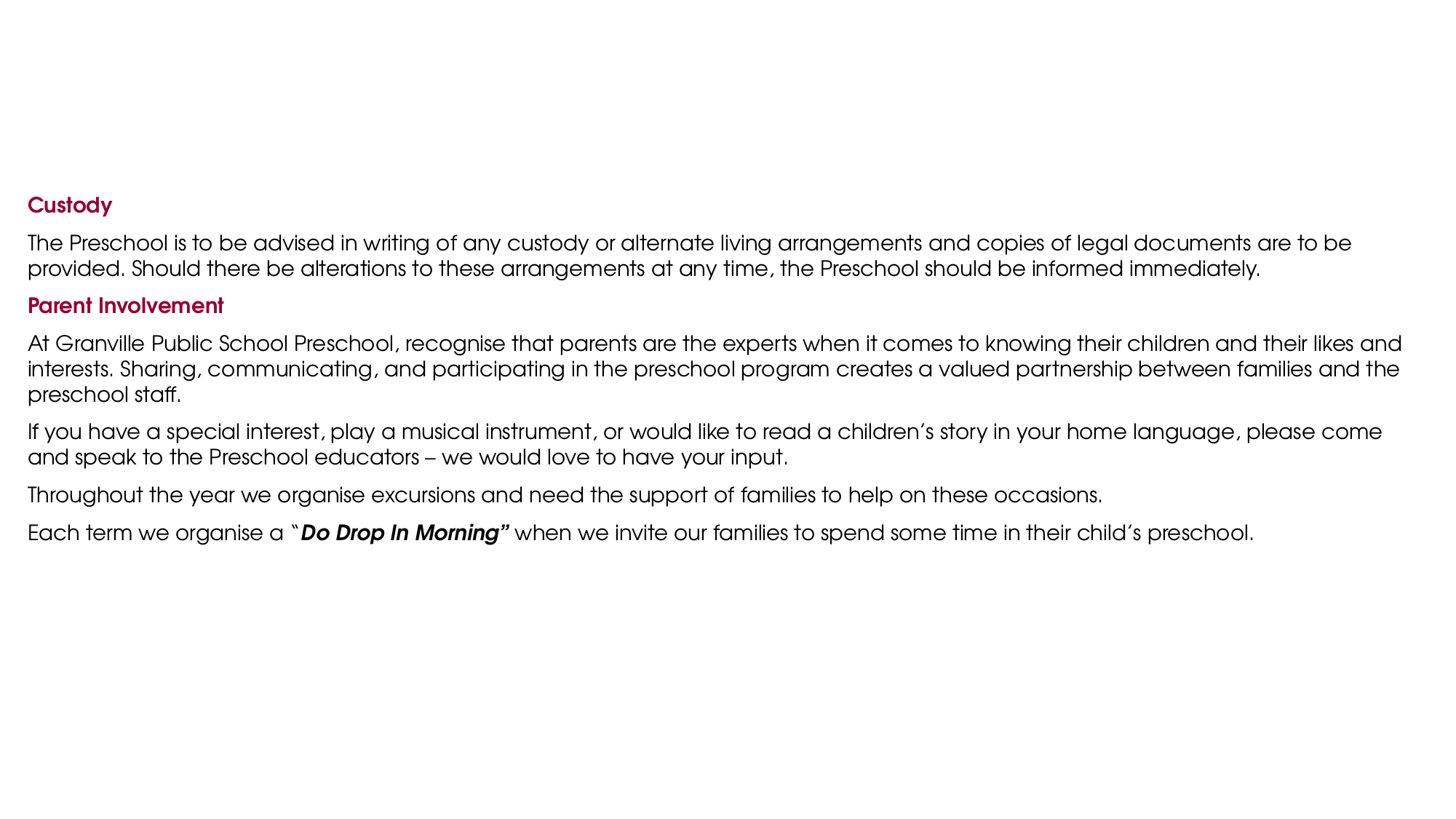

Custody
The Preschool is to be advised in writing of any custody or alternate living arrangements and copies of legal documents are to be provided. Should there be alterations to these arrangements at any time, the Preschool should be informed immediately.
Parent Involvement
At Granville Public School Preschool, recognise that parents are the experts when it comes to knowing their children and their likes and interests. Sharing, communicating, and participating in the preschool program creates a valued partnership between families and the preschool staff.
If you have a special interest, play a musical instrument, or would like to read a children’s story in your home language, please come and speak to the Preschool educators – we would love to have your input.
Throughout the year we organise excursions and need the support of families to help on these occasions.
Each term we organise a “Do Drop In Morning” when we invite our families to spend some time in their child’s preschool.